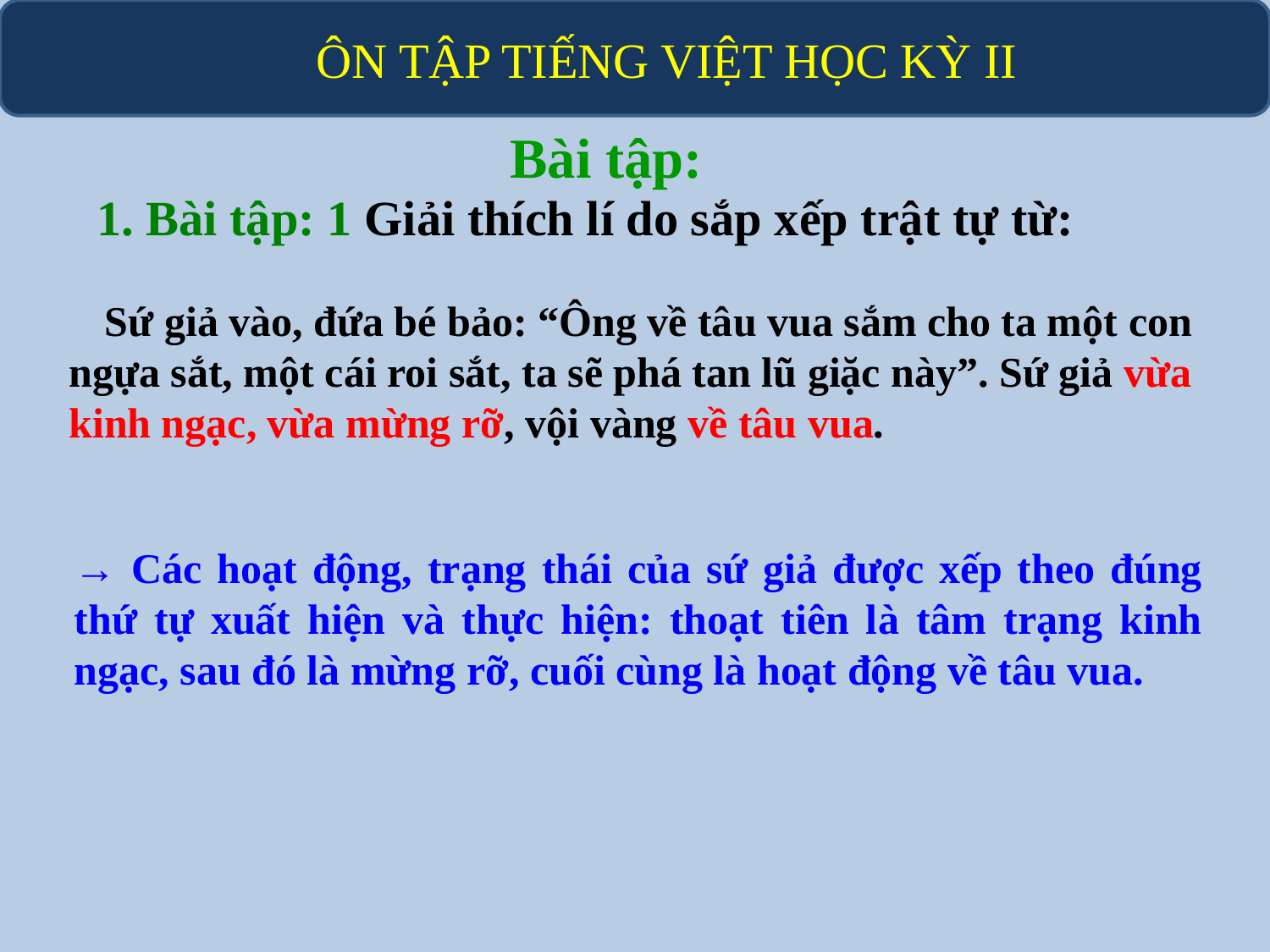

# ÔN TẬP TIẾNG VIỆT HỌC KỲ II
Bài tập:
1. Bài tập: 1 Giải thích lí do sắp xếp trật tự từ:
     Sứ giả vào, đứa bé bảo: “Ông về tâu vua sắm cho ta một con ngựa sắt, một cái roi sắt, ta sẽ phá tan lũ giặc này”. Sứ giả vừa kinh ngạc, vừa mừng rỡ, vội vàng về tâu vua.
→ Các hoạt động, trạng thái của sứ giả được xếp theo đúng thứ tự xuất hiện và thực hiện: thoạt tiên là tâm trạng kinh ngạc, sau đó là mừng rỡ, cuối cùng là hoạt động về tâu vua.